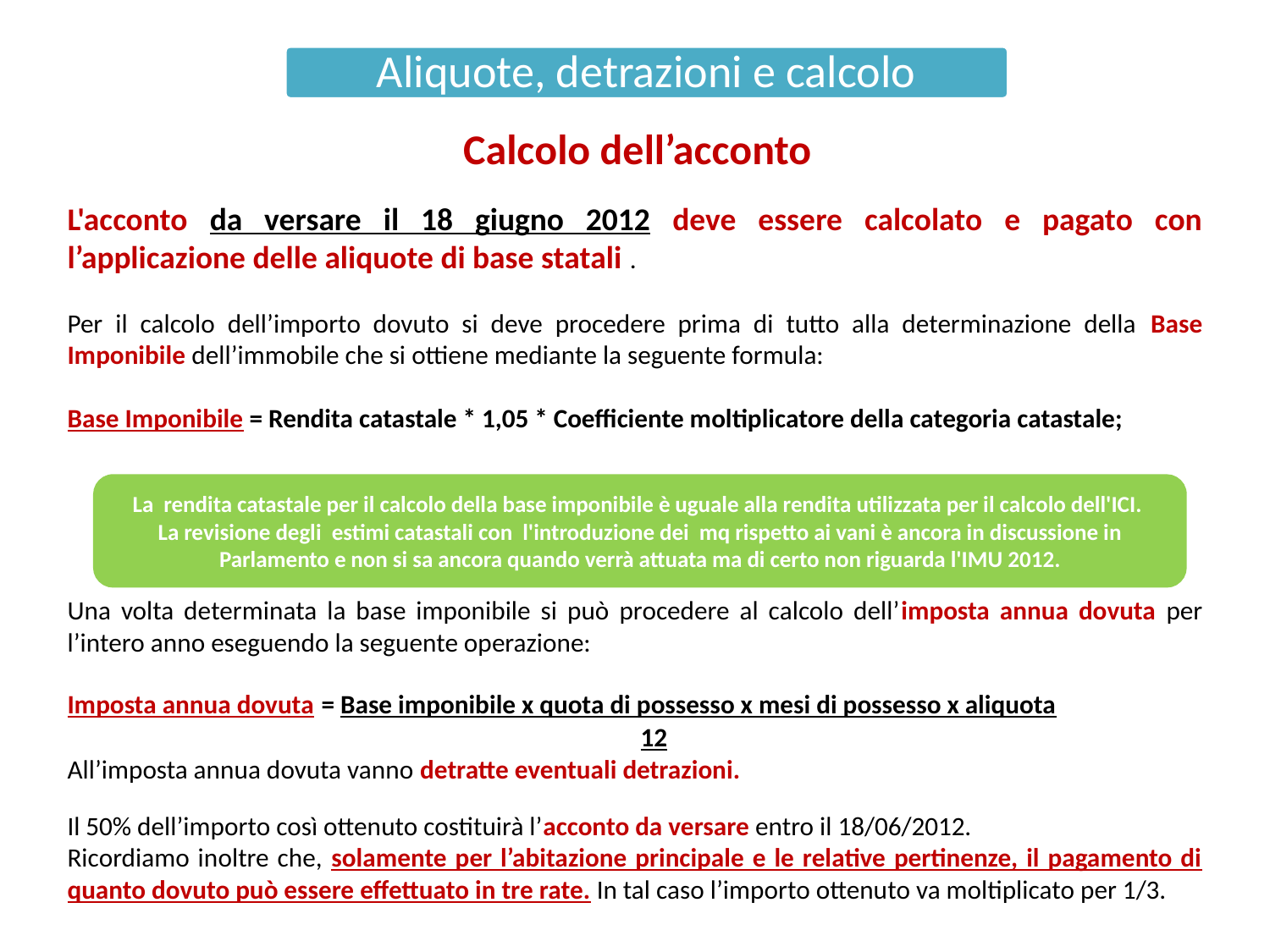

Aliquote, detrazioni e calcolo
 Calcolo dell’acconto

L'acconto da versare il 18 giugno 2012 deve essere calcolato e pagato con l’applicazione delle aliquote di base statali .

Per il calcolo dell’importo dovuto si deve procedere prima di tutto alla determinazione della Base Imponibile dell’immobile che si ottiene mediante la seguente formula:

Base Imponibile = Rendita catastale * 1,05 * Coefficiente moltiplicatore della categoria catastale;

Una volta determinata la base imponibile si può procedere al calcolo dell’imposta annua dovuta per l’intero anno eseguendo la seguente operazione:

Imposta annua dovuta = Base imponibile x quota di possesso x mesi di possesso x aliquota
				           12
All’imposta annua dovuta vanno detratte eventuali detrazioni.

Il 50% dell’importo così ottenuto costituirà l’acconto da versare entro il 18/06/2012.
Ricordiamo inoltre che, solamente per l’abitazione principale e le relative pertinenze, il pagamento di quanto dovuto può essere effettuato in tre rate. In tal caso l’importo ottenuto va moltiplicato per 1/3.
La  rendita catastale per il calcolo della base imponibile è uguale alla rendita utilizzata per il calcolo dell'ICI.
La revisione degli  estimi catastali con  l'introduzione dei  mq rispetto ai vani è ancora in discussione in Parlamento e non si sa ancora quando verrà attuata ma di certo non riguarda l'IMU 2012.